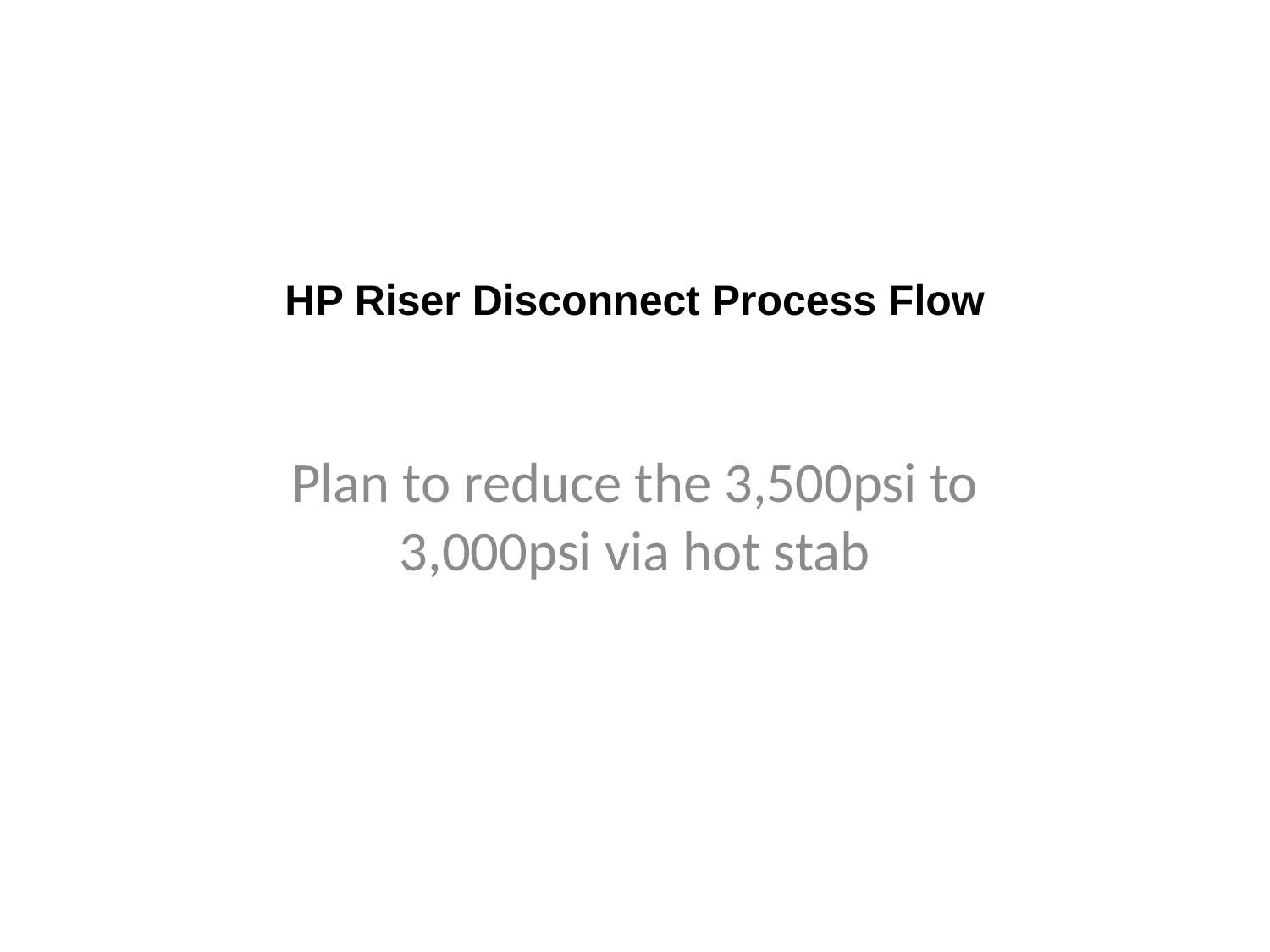

HP Riser Disconnect Process Flow
Plan to reduce the 3,500psi to 3,000psi via hot stab